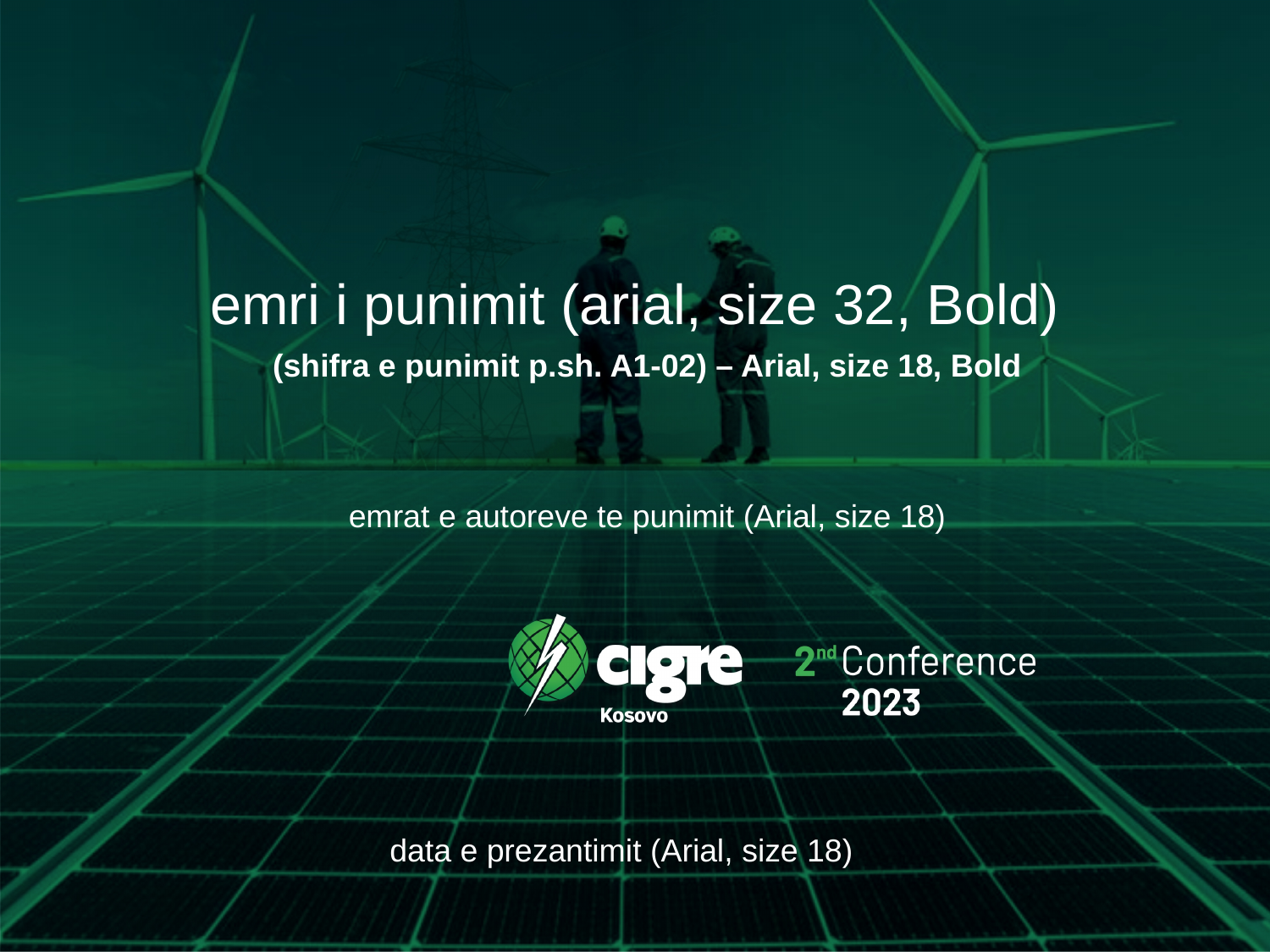

# emri i punimit (arial, size 32, Bold)
(shifra e punimit p.sh. A1-02) – Arial, size 18, Bold
emrat e autoreve te punimit (Arial, size 18)
data e prezantimit (Arial, size 18)